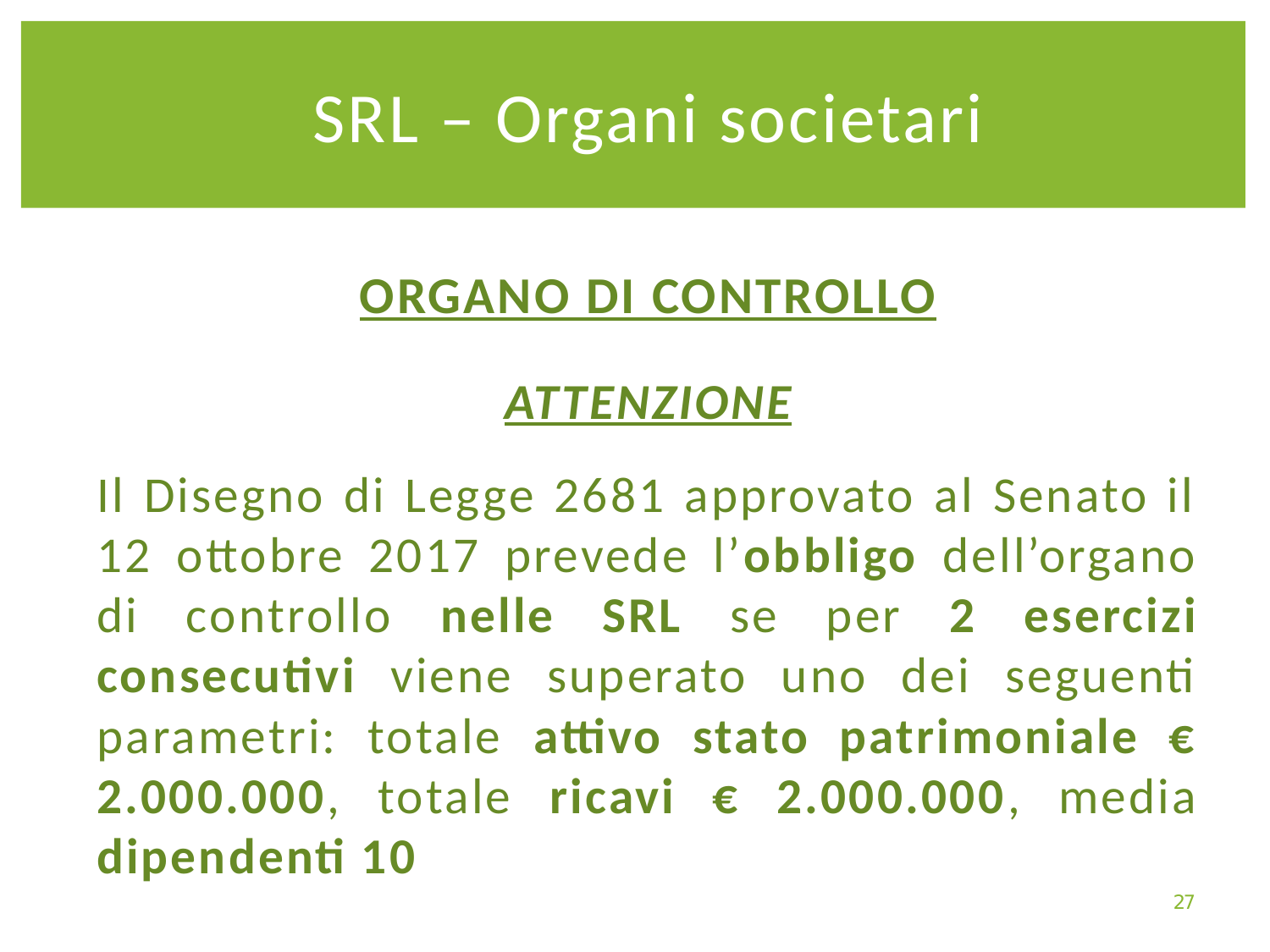

SRL – Organi societari

ORGANO DI CONTROLLO

ATTENZIONE

Il Disegno di Legge 2681 approvato al Senato il 12 ottobre 2017 prevede l’obbligo dell’organo di controllo nelle SRL se per 2 esercizi consecutivi viene superato uno dei seguenti parametri: totale attivo stato patrimoniale € 2.000.000, totale ricavi € 2.000.000, media dipendenti 10
27